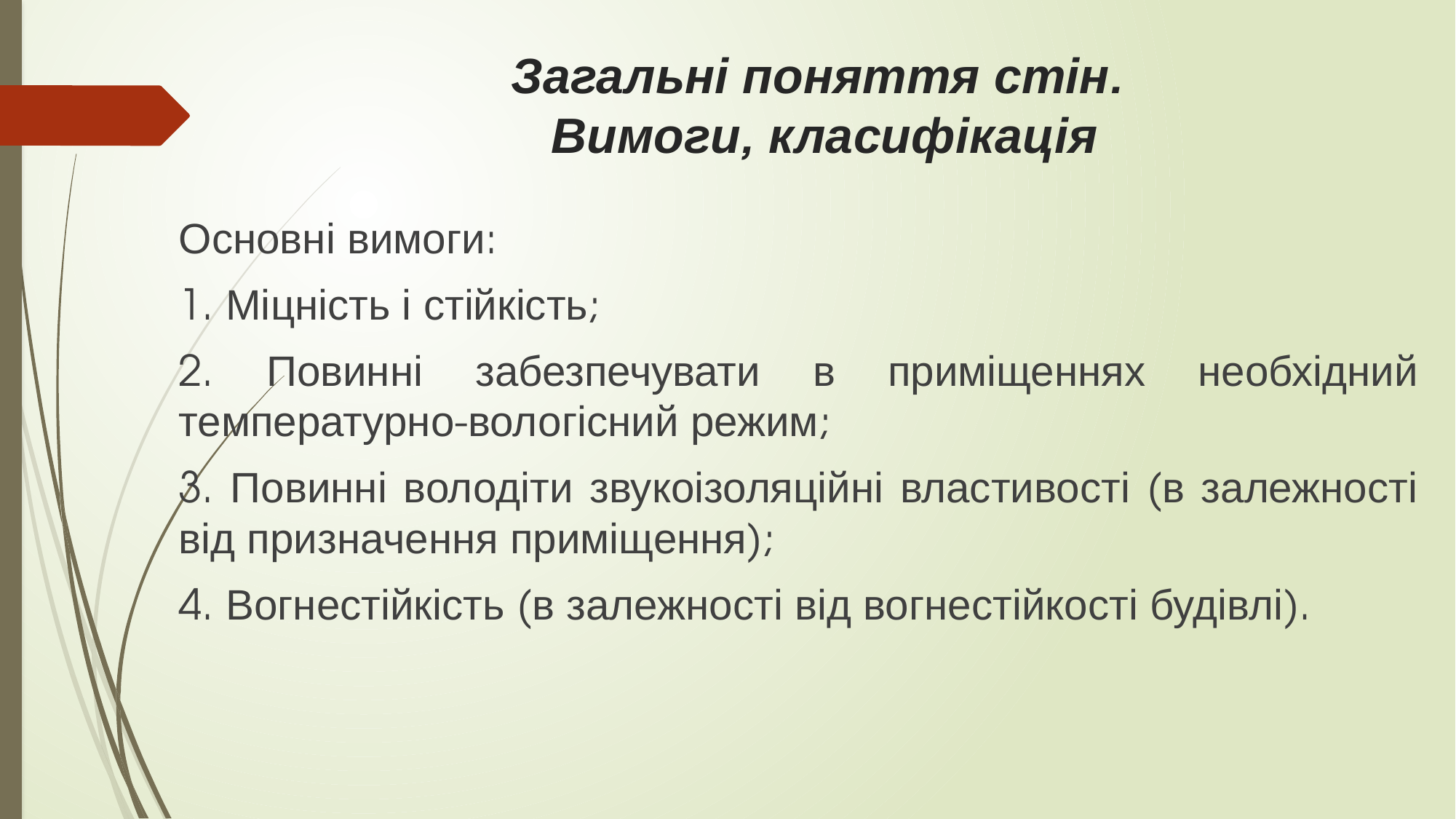

# Загальні поняття стін. Вимоги, класифікація
Основні вимоги:
1. Міцність і стійкість;
2. Повинні забезпечувати в приміщеннях необхідний температурно-вологісний режим;
3. Повинні володіти звукоізоляційні властивості (в залежності від призначення приміщення);
4. Вогнестійкість (в залежності від вогнестійкості будівлі).